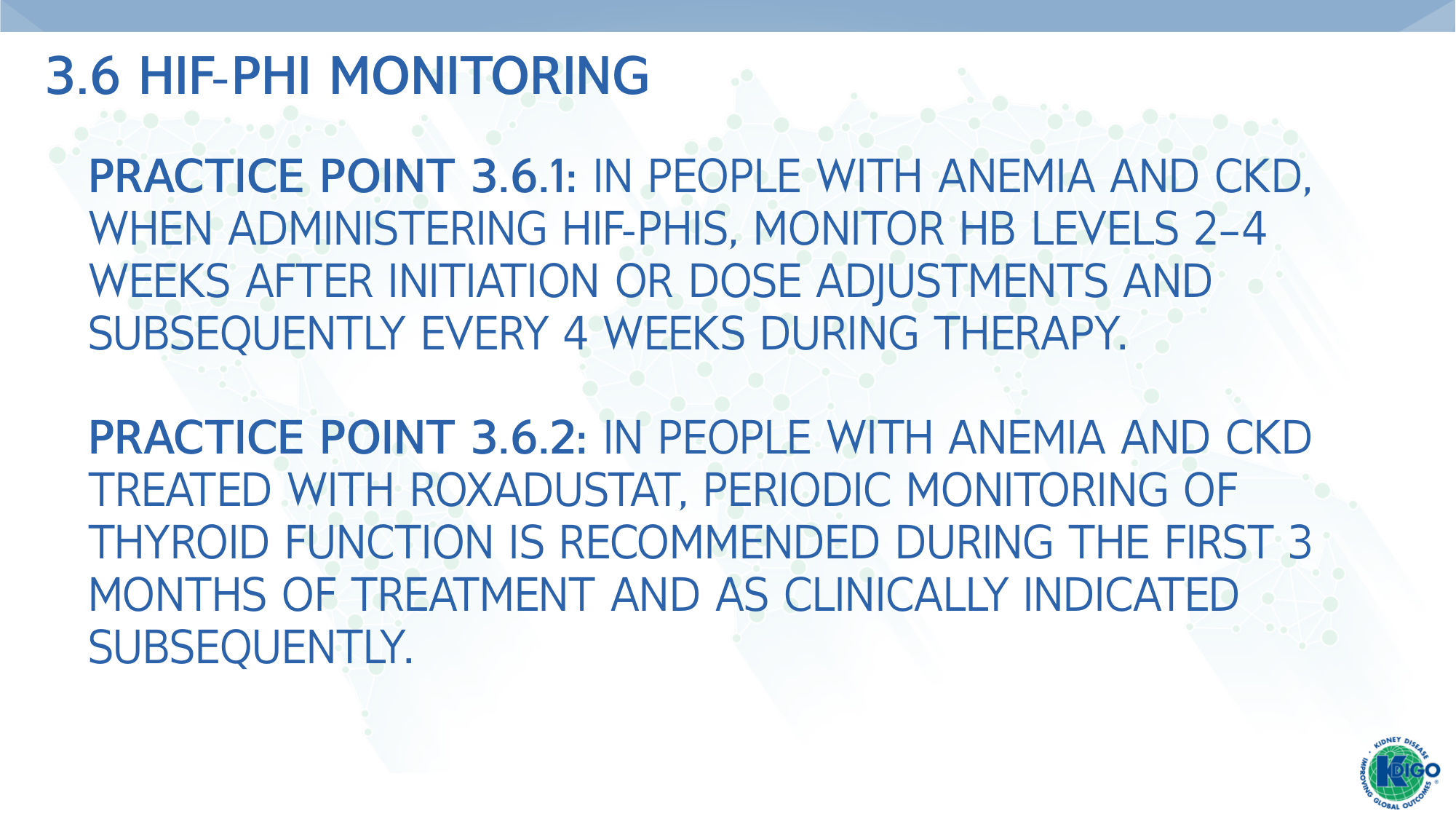

# 3.6 HIF-PHI Monitoring
Practice Point 3.6.1: In people with anemia and CKD, when administering HIF-PHIs, monitor Hb levels 2–4 weeks after initiation or dose adjustments and subsequently every 4 weeks during therapy.

Practice Point 3.6.2: In people with anemia and CKD treated with roxadustat, periodic monitoring of thyroid function is recommended during the first 3 months of treatment and as clinically indicated subsequently.